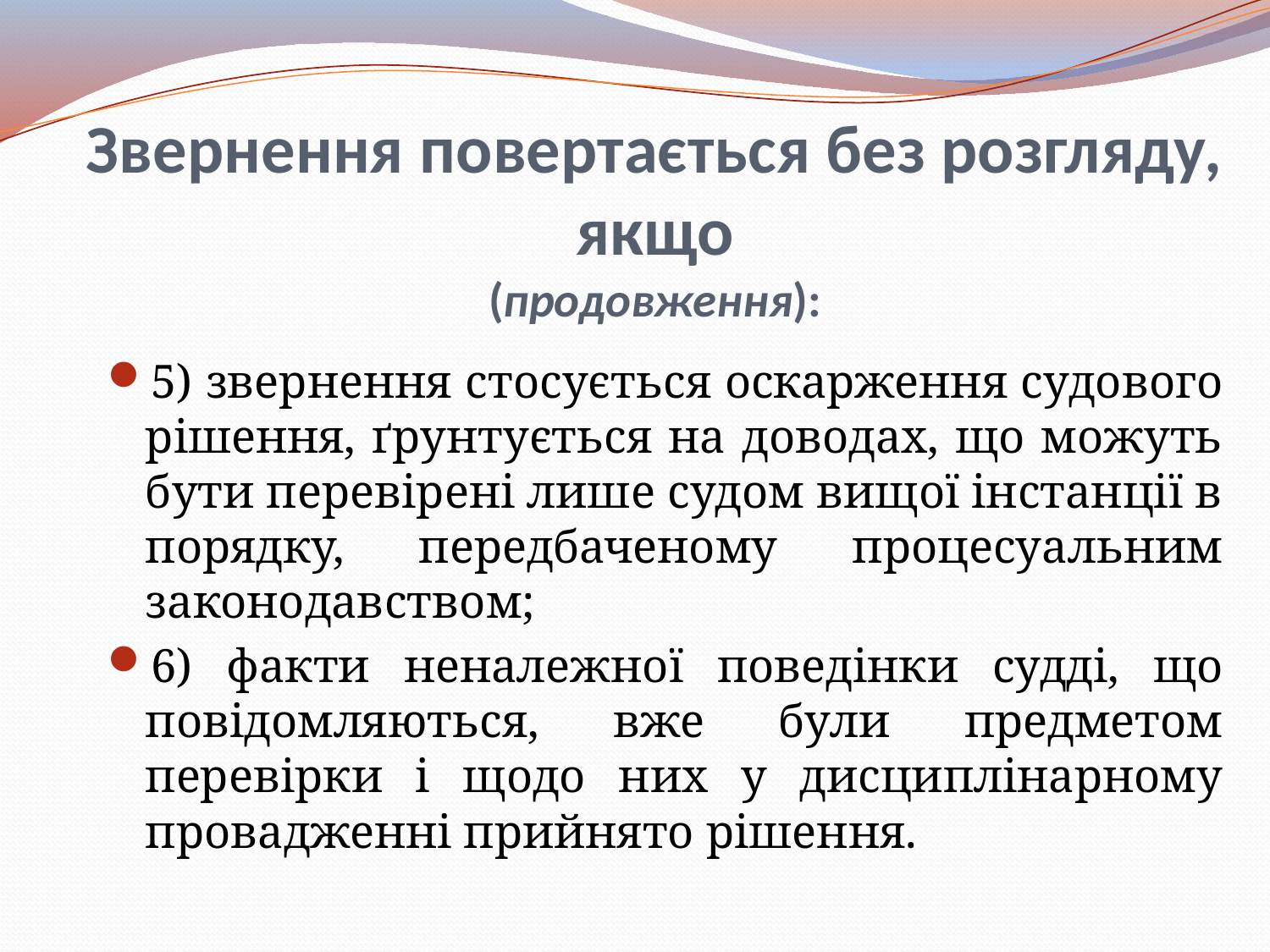

# Звернення повертається без розгляду, якщо (продовження):
5) звернення стосується оскарження судового рішення, ґрунтується на доводах, що можуть бути перевірені лише судом вищої інстанції в порядку, передбаченому процесуальним законодавством;
6) факти неналежної поведінки судді, що повідомляються, вже були предметом перевірки і щодо них у дисциплінарному провадженні прийнято рішення.